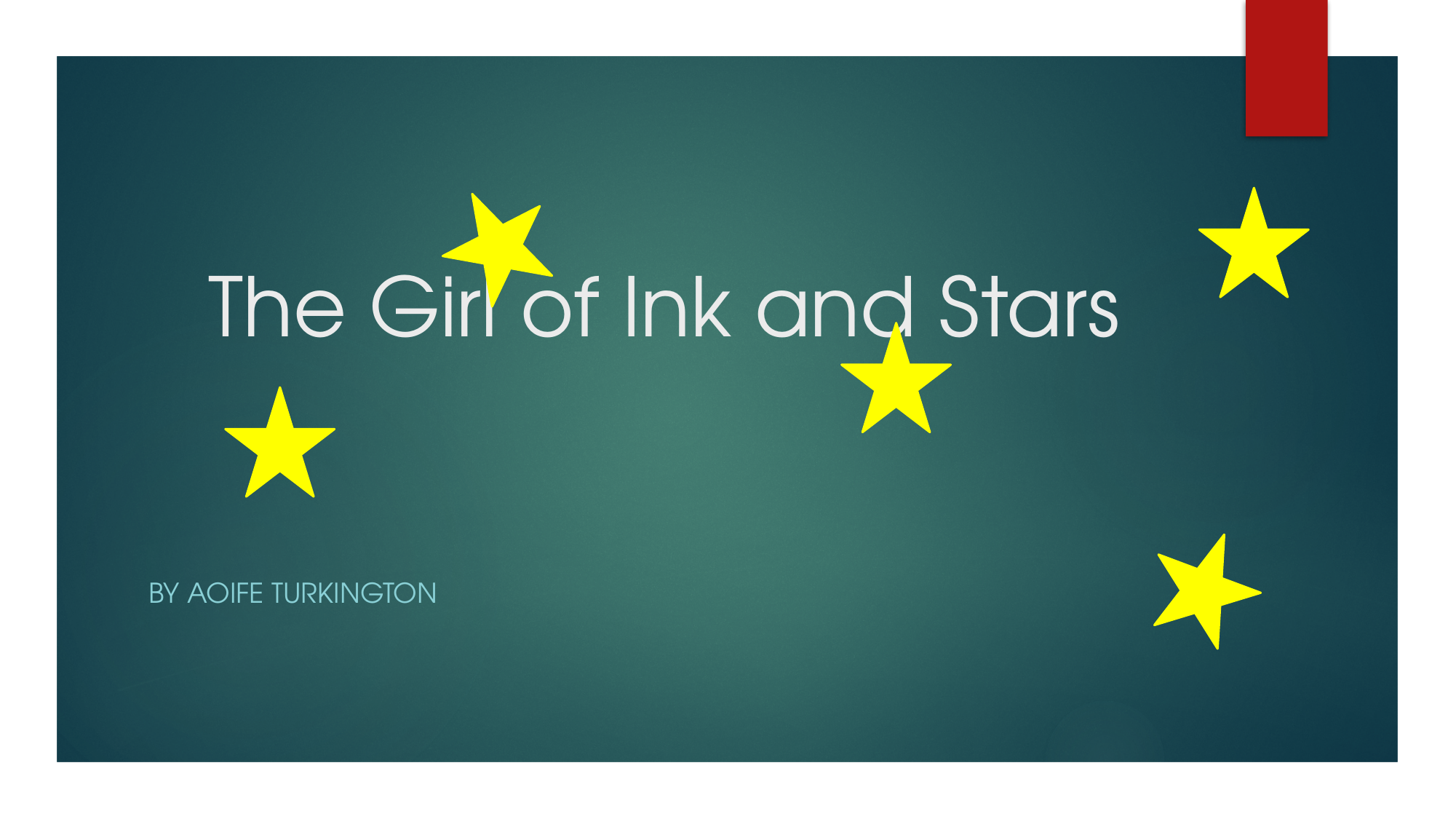

# The Girl of Ink and Stars

By Aoife Turkington